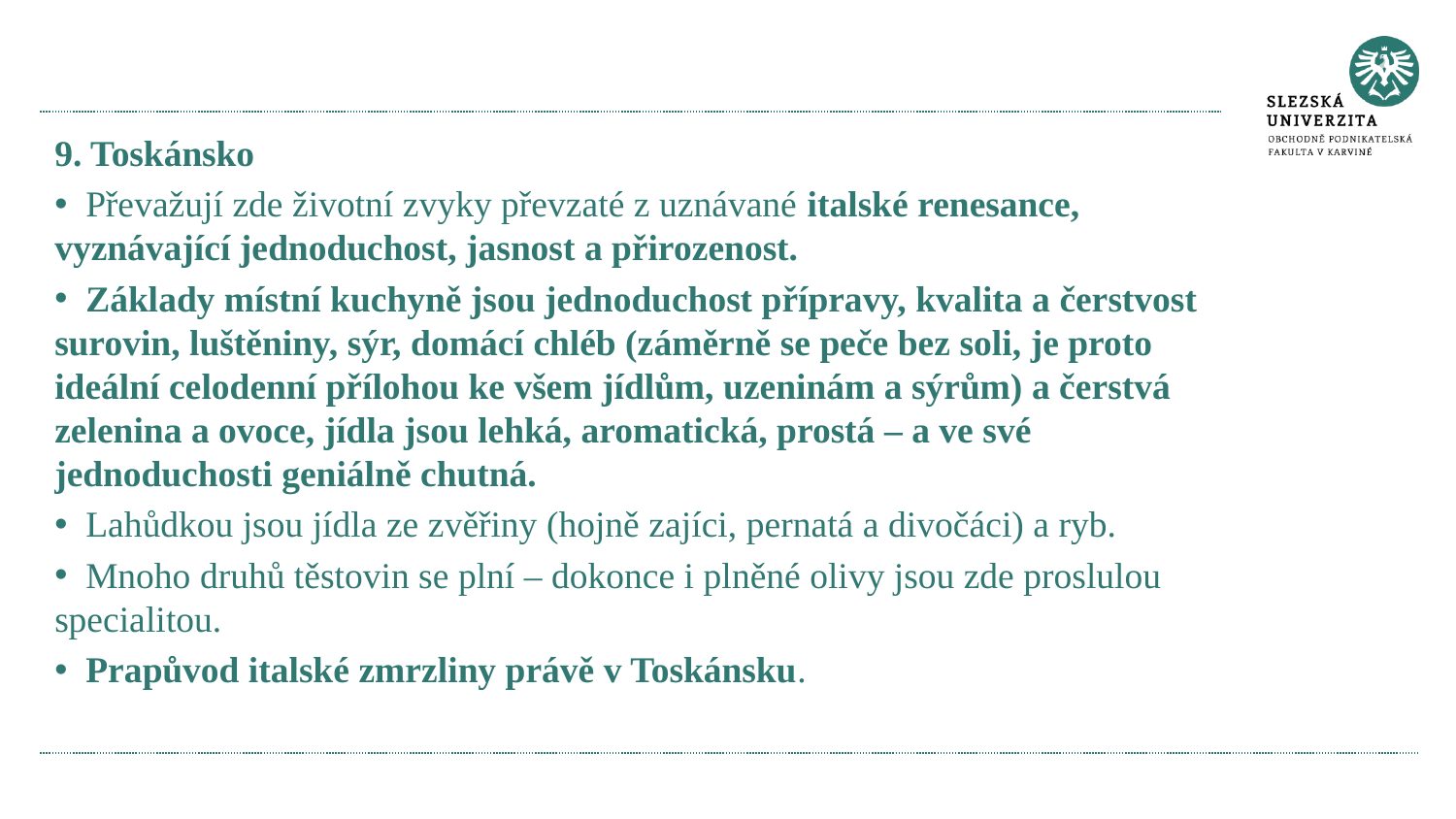

9. Toskánsko
  Převažují zde životní zvyky převzaté z uznávané italské renesance, vyznávající jednoduchost, jasnost a přirozenost.
  Základy místní kuchyně jsou jednoduchost přípravy, kvalita a čerstvost surovin, luštěniny, sýr, domácí chléb (záměrně se peče bez soli, je proto ideální celodenní přílohou ke všem jídlům, uzeninám a sýrům) a čerstvá zelenina a ovoce, jídla jsou lehká, aromatická, prostá – a ve své jednoduchosti geniálně chutná.
  Lahůdkou jsou jídla ze zvěřiny (hojně zajíci, pernatá a divočáci) a ryb.
  Mnoho druhů těstovin se plní – dokonce i plněné olivy jsou zde proslulou specialitou.
  Prapůvod italské zmrzliny právě v Toskánsku.